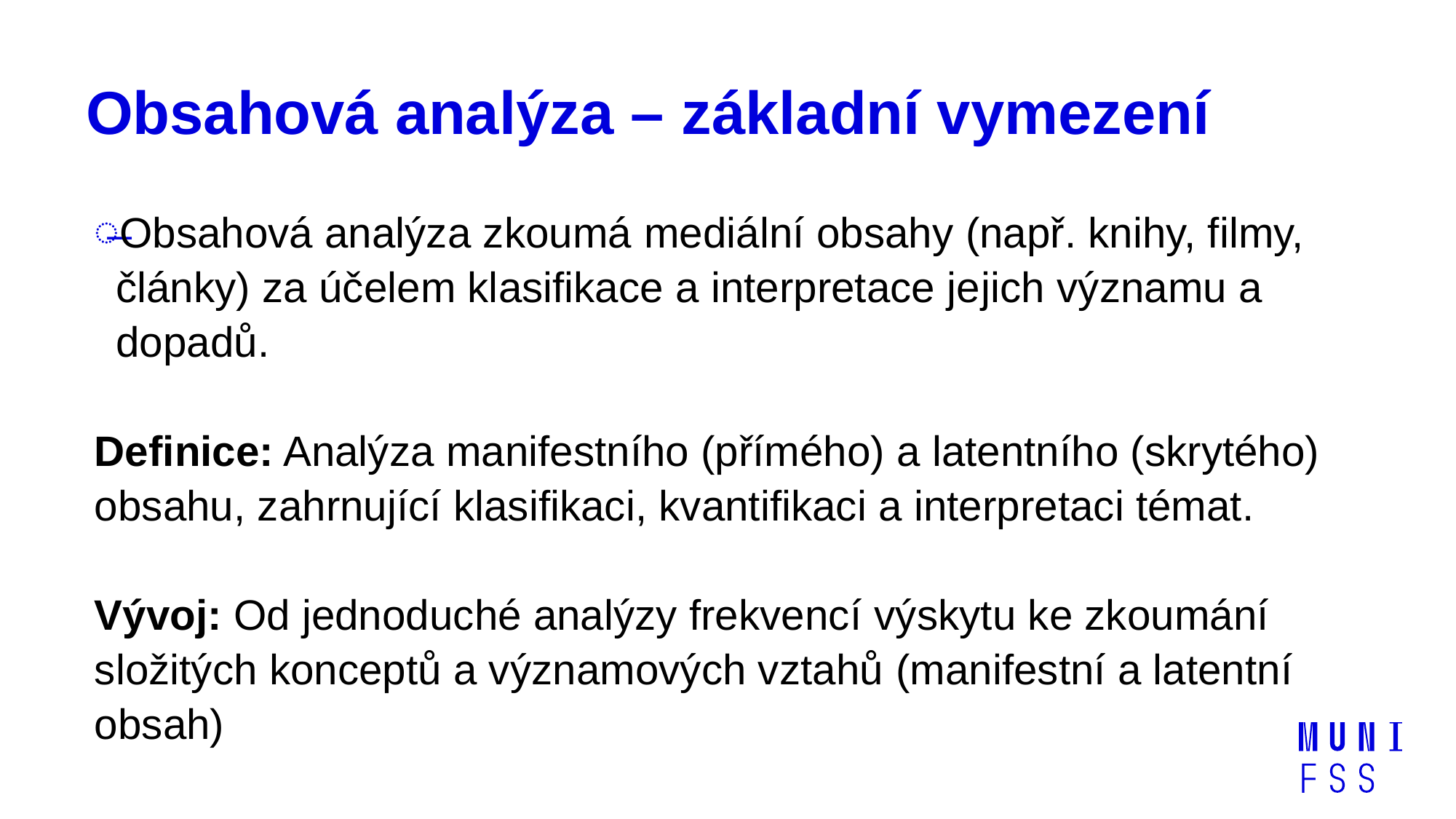

# Obsahová analýza – základní vymezení
Obsahová analýza zkoumá mediální obsahy (např. knihy, filmy, články) za účelem klasifikace a interpretace jejich významu a dopadů.

Definice: Analýza manifestního (přímého) a latentního (skrytého) obsahu, zahrnující klasifikaci, kvantifikaci a interpretaci témat.

Vývoj: Od jednoduché analýzy frekvencí výskytu ke zkoumání složitých konceptů a významových vztahů (manifestní a latentní obsah)